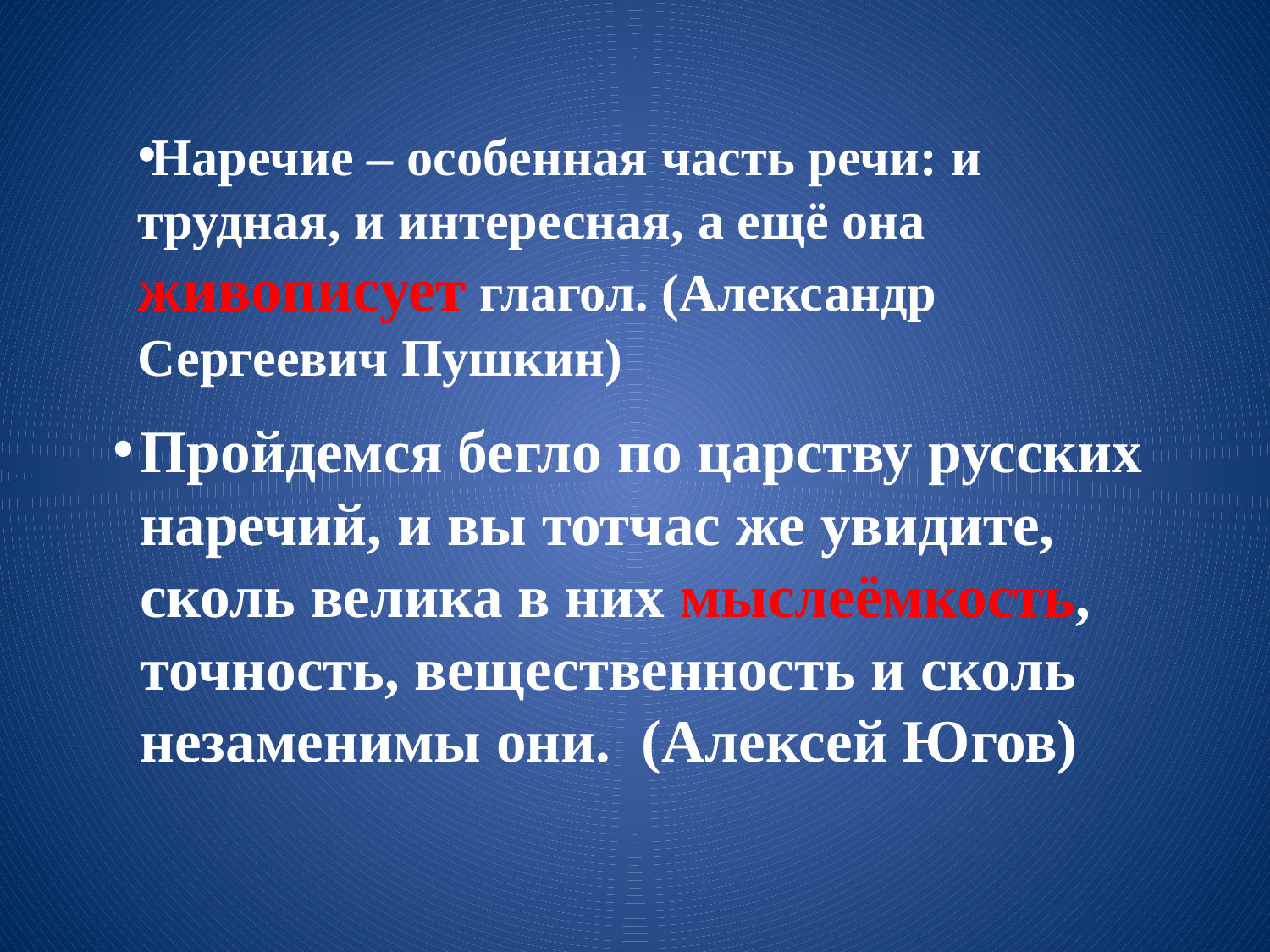

Наречие – особенная часть речи: и трудная, и интересная, а ещё она живописует глагол. (Александр Сергеевич Пушкин)

# Пройдемся бегло по царству русских наречий, и вы тотчас же увидите, сколь велика в них мыслеёмкость, точность, вещественность и сколь незаменимы они.  (Алексей Югов)